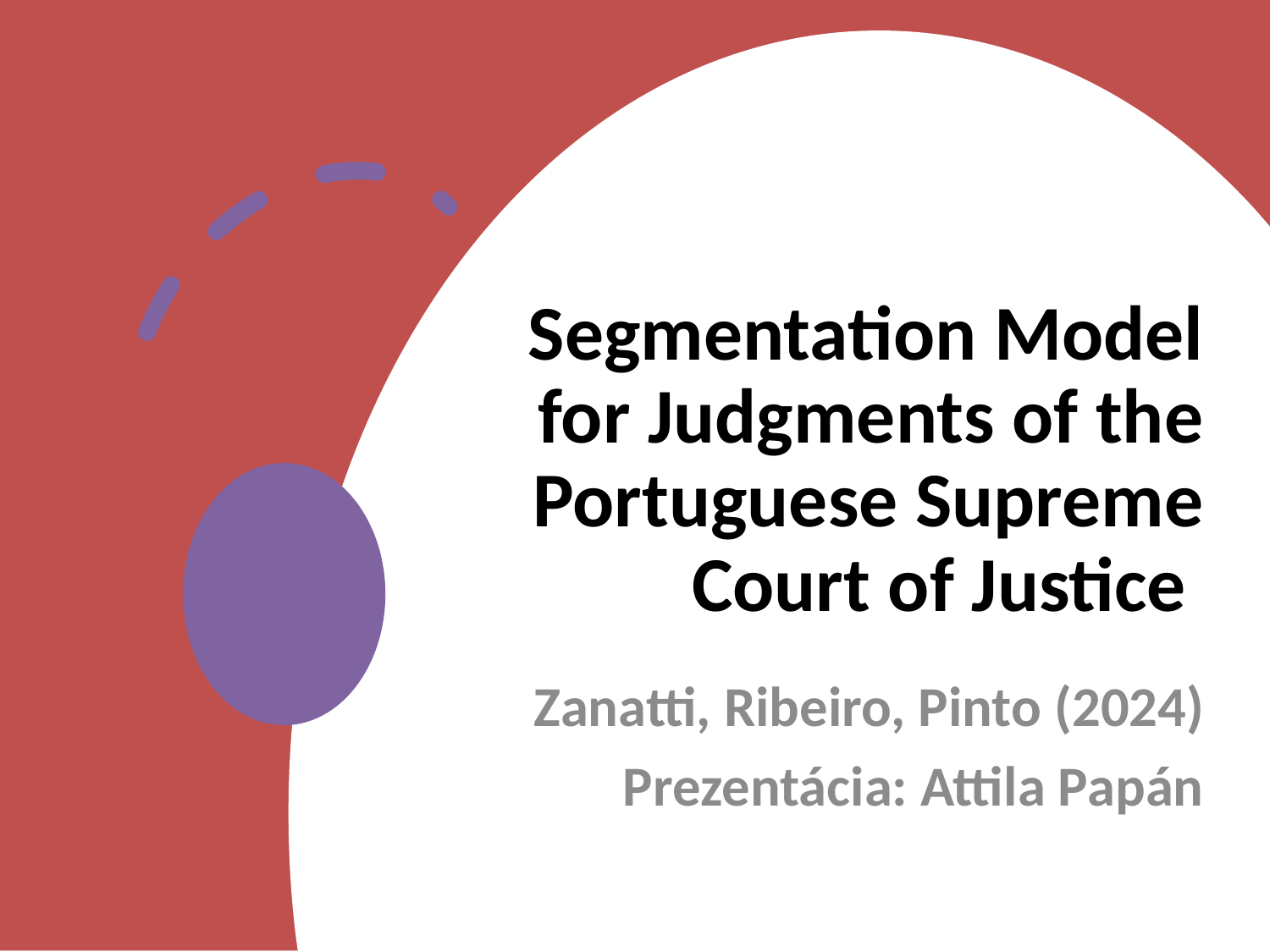

# Segmentation Model for Judgments of the Portuguese Supreme Court of Justice

Zanatti, Ribeiro, Pinto (2024)
Prezentácia: Attila Papán